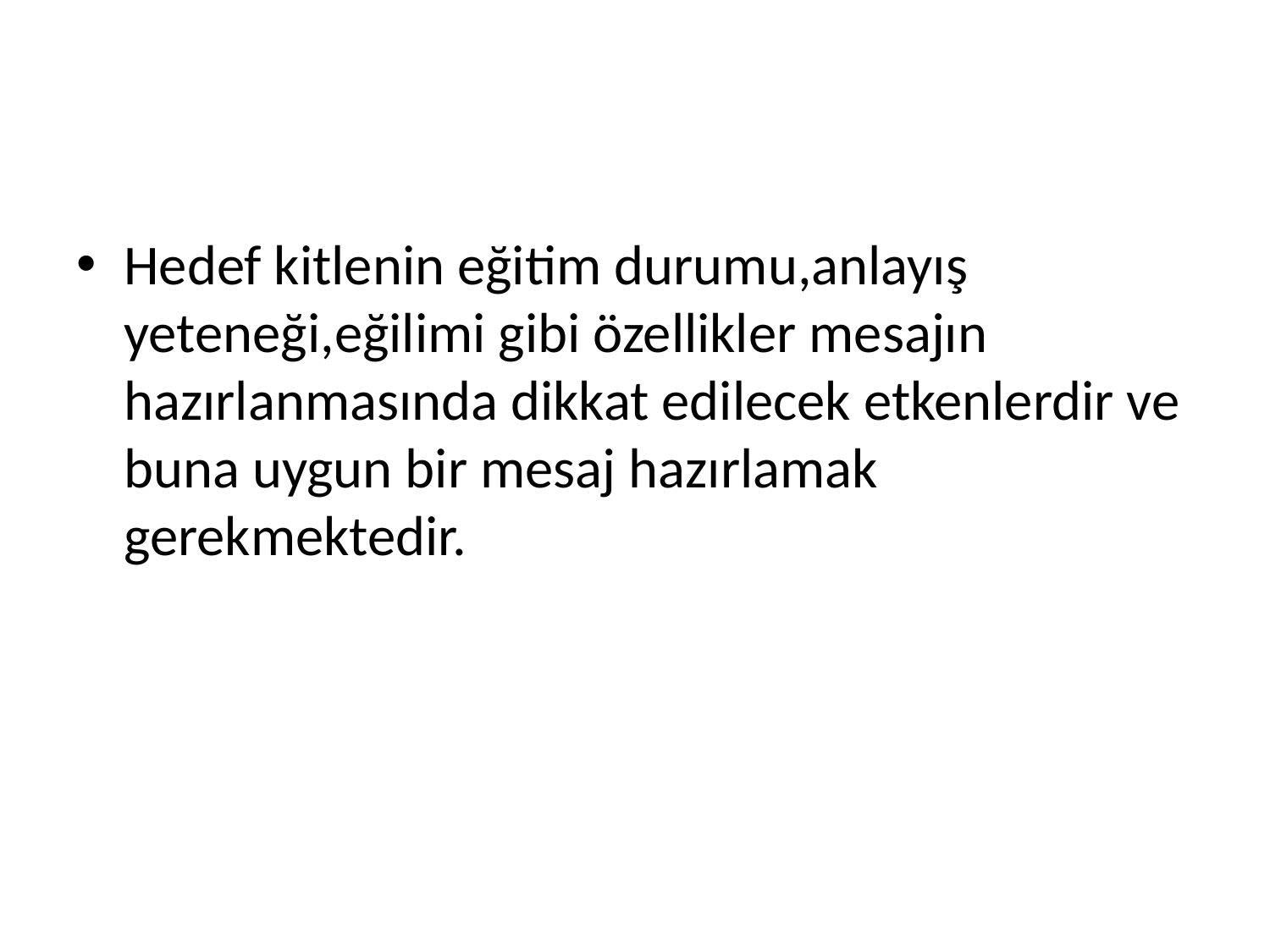

#
Hedef kitlenin eğitim durumu,anlayış yeteneği,eğilimi gibi özellikler mesajın hazırlanmasında dikkat edilecek etkenlerdir ve buna uygun bir mesaj hazırlamak gerekmektedir.